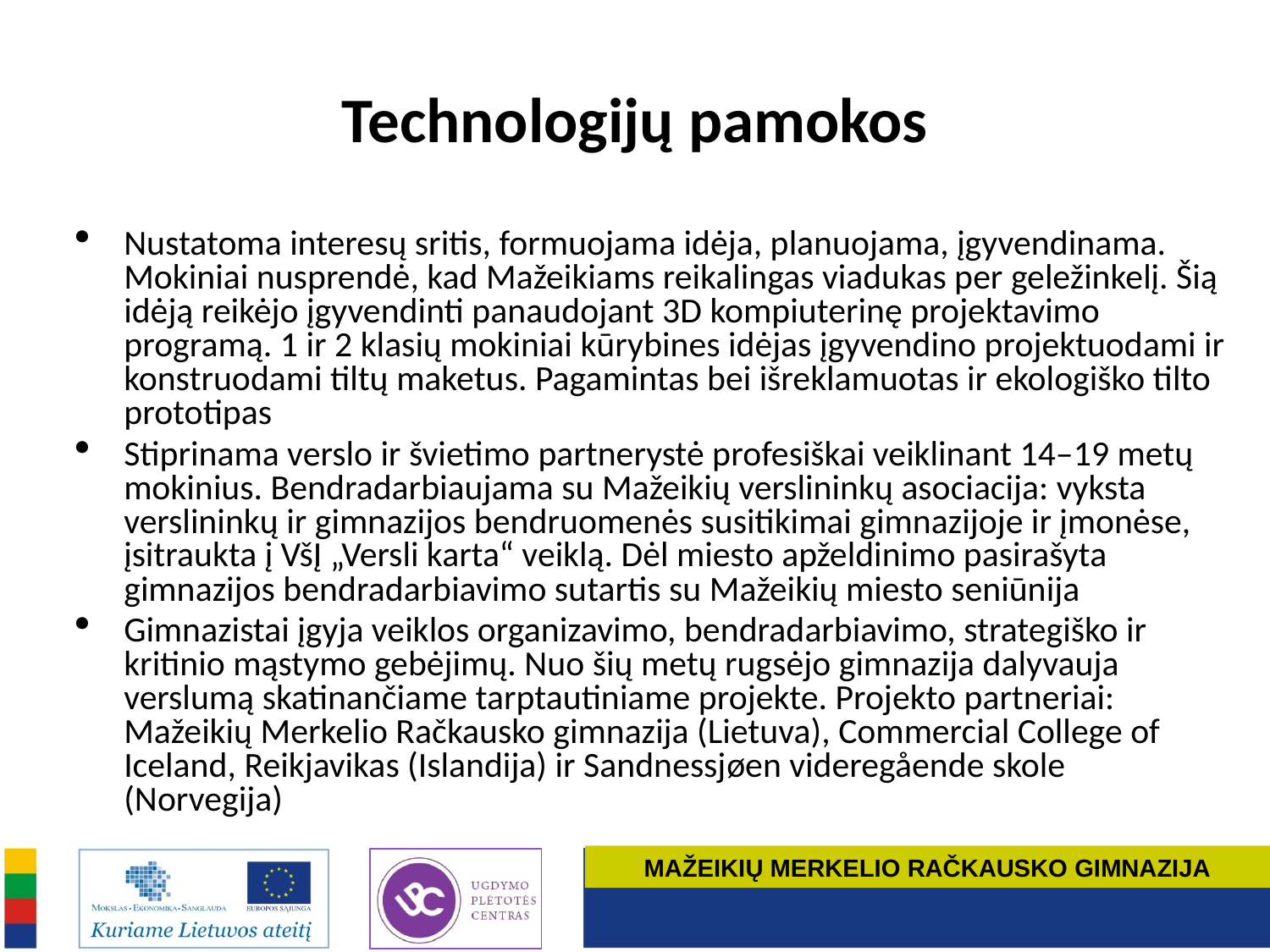

# Technologijų pamokos
Nustatoma interesų sritis, formuojama idėja, planuojama, įgyvendinama. Mokiniai nusprendė, kad Mažeikiams reikalingas viadukas per geležinkelį. Šią idėją reikėjo įgyvendinti panaudojant 3D kompiuterinę projektavimo programą. 1 ir 2 klasių mokiniai kūrybines idėjas įgyvendino projektuodami ir konstruodami tiltų maketus. Pagamintas bei išreklamuotas ir ekologiško tilto prototipas
Stiprinama verslo ir švietimo partnerystė profesiškai veiklinant 14–19 metų mokinius. Bendradarbiaujama su Mažeikių verslininkų asociacija: vyksta verslininkų ir gimnazijos bendruomenės susitikimai gimnazijoje ir įmonėse, įsitraukta į VšĮ „Versli karta“ veiklą. Dėl miesto apželdinimo pasirašyta gimnazijos bendradarbiavimo sutartis su Mažeikių miesto seniūnija
Gimnazistai įgyja veiklos organizavimo, bendradarbiavimo, strategiško ir kritinio mąstymo gebėjimų. Nuo šių metų rugsėjo gimnazija dalyvauja verslumą skatinančiame tarptautiniame projekte. Projekto partneriai: Mažeikių Merkelio Račkausko gimnazija (Lietuva), Commercial College of Iceland, Reikjavikas (Islandija) ir Sandnessjøen videregående skole (Norvegija)
MAŽEIKIŲ MERKELIO RAČKAUSKO GIMNAZIJA